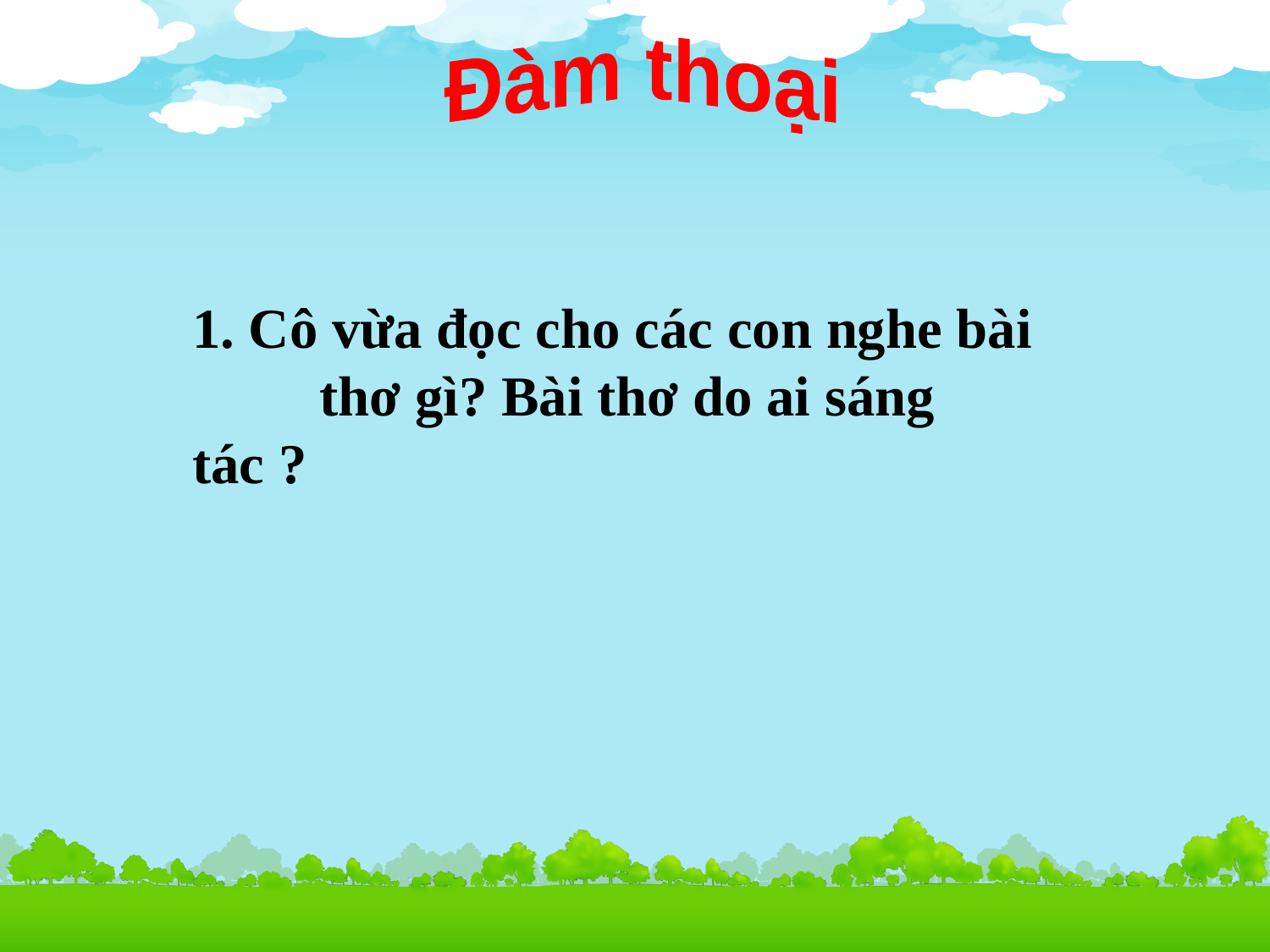

Đàm thoại
1. Cô vừa đọc cho các con nghe bài           thơ gì? Bài thơ do ai sáng tác ?